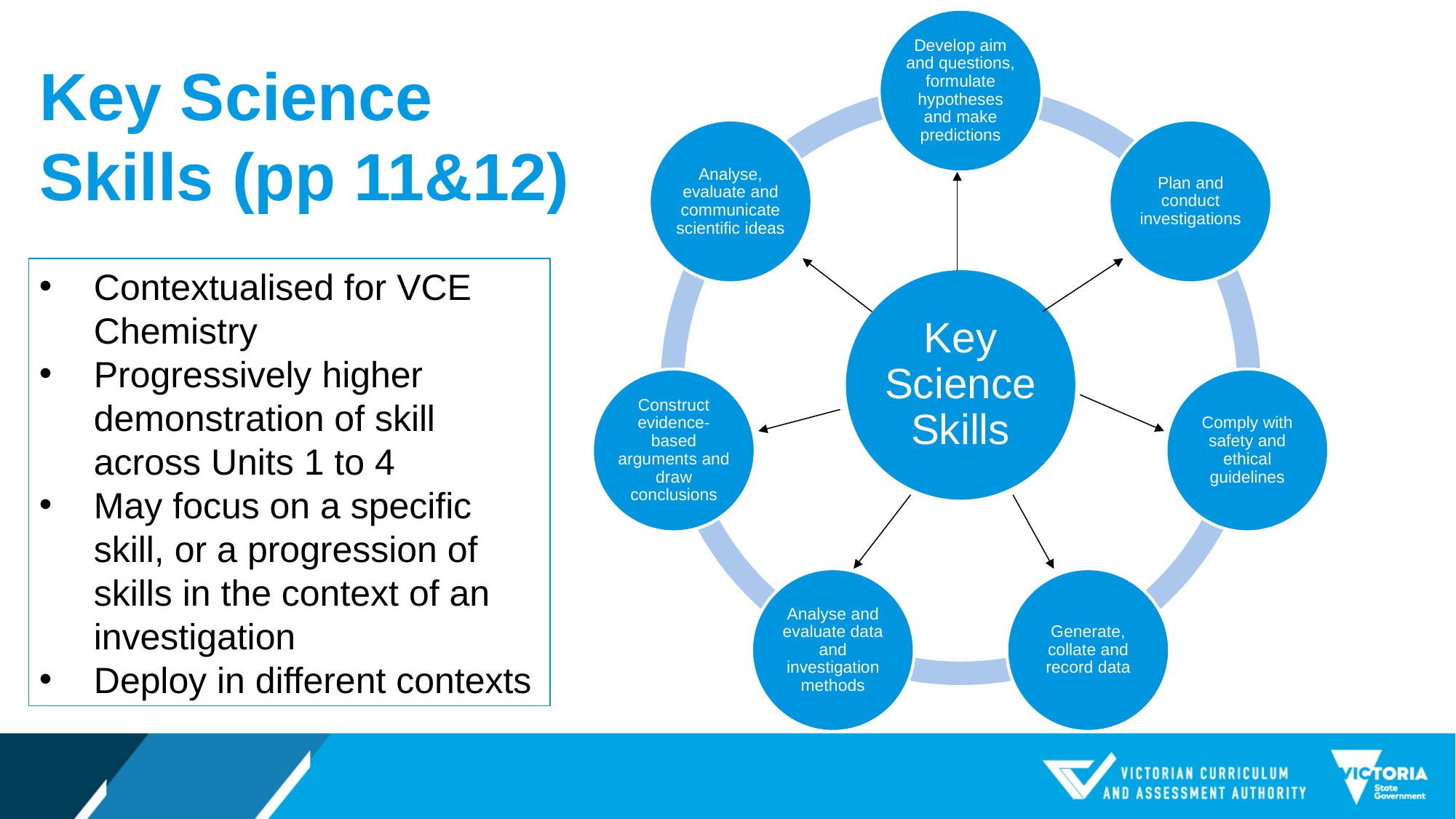

Key Science Skills
Develop aim and questions, formulate hypotheses and make predictions
Plan and conduct investigations
Comply with safety and ethical guidelines
Generate, collate and record data
Analyse and evaluate data and investigation methods
Construct evidence-based arguments and draw conclusions
Analyse, evaluate and communicate scientific ideas
# Key Science Skills (pp 11&12)
Contextualised for VCE Chemistry
Progressively higher demonstration of skill across Units 1 to 4
May focus on a specific skill, or a progression of skills in the context of an investigation
Deploy in different contexts